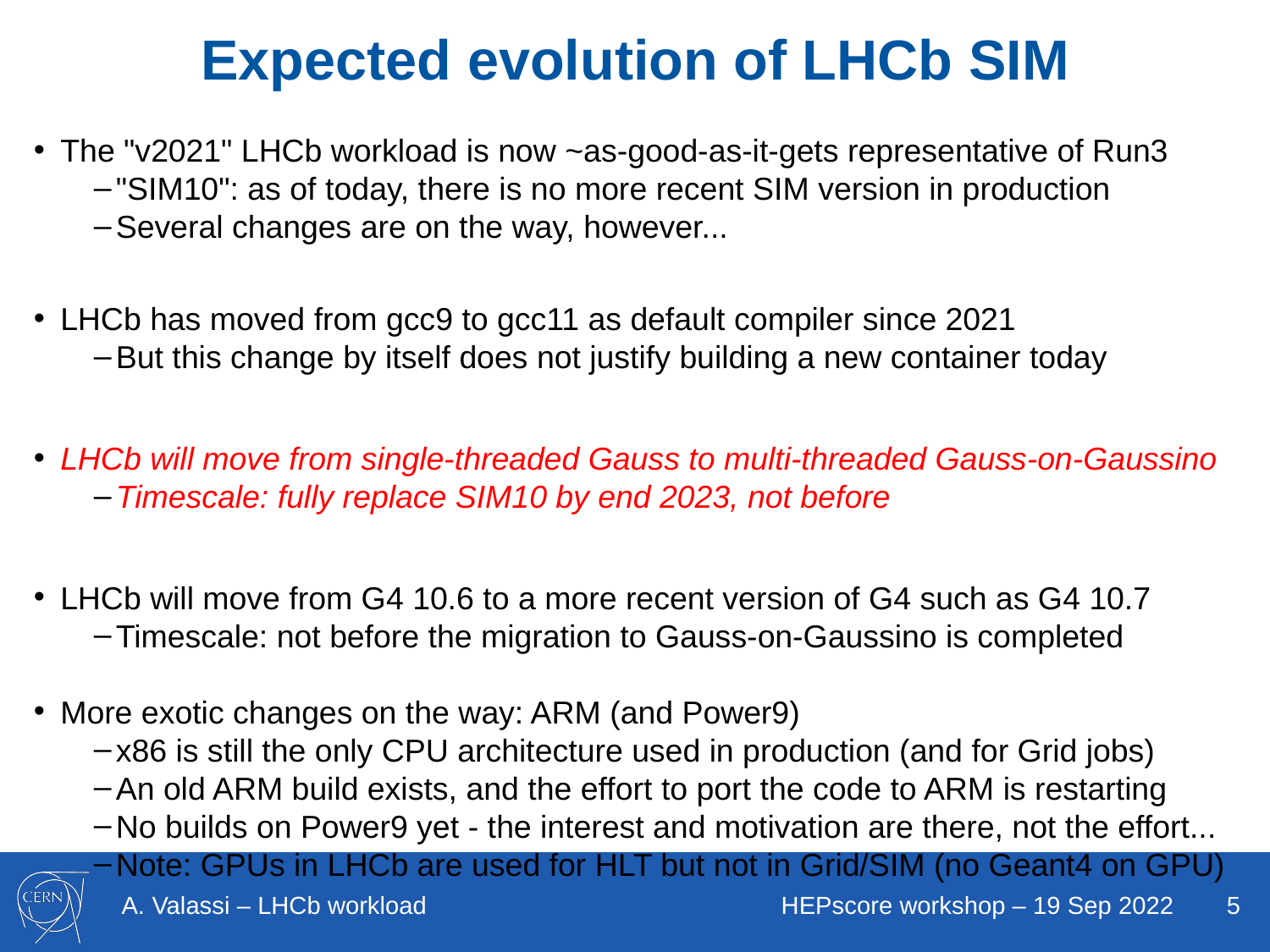

# Expected evolution of LHCb SIM
The "v2021" LHCb workload is now ~as-good-as-it-gets representative of Run3
"SIM10": as of today, there is no more recent SIM version in production
Several changes are on the way, however...

LHCb has moved from gcc9 to gcc11 as default compiler since 2021
But this change by itself does not justify building a new container today

LHCb will move from single-threaded Gauss to multi-threaded Gauss-on-Gaussino
Timescale: fully replace SIM10 by end 2023, not before

LHCb will move from G4 10.6 to a more recent version of G4 such as G4 10.7
Timescale: not before the migration to Gauss-on-Gaussino is completed

More exotic changes on the way: ARM (and Power9)
x86 is still the only CPU architecture used in production (and for Grid jobs)
An old ARM build exists, and the effort to port the code to ARM is restarting
No builds on Power9 yet - the interest and motivation are there, not the effort...
Note: GPUs in LHCb are used for HLT but not in Grid/SIM (no Geant4 on GPU)